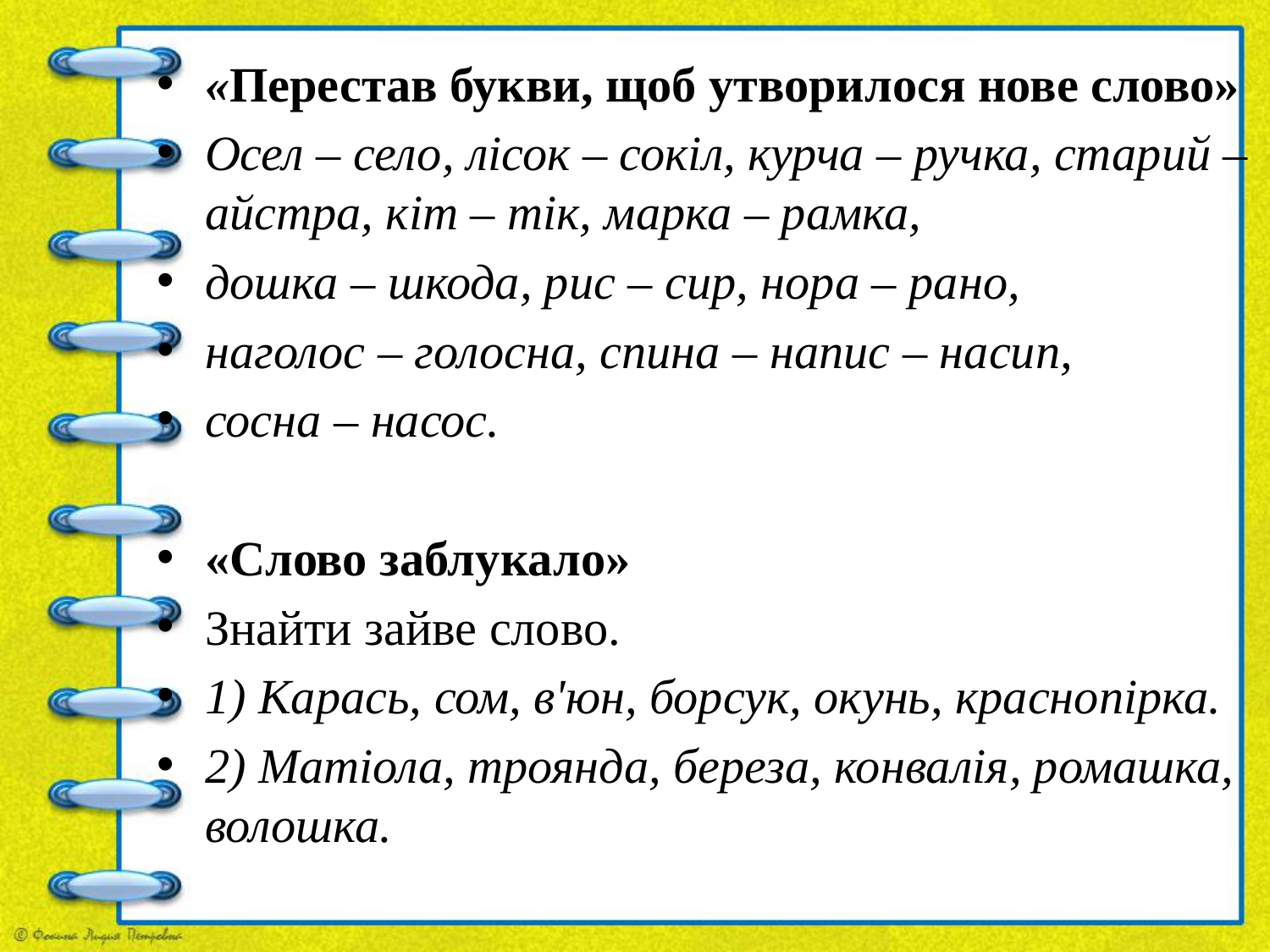

«Перестав букви, щоб утворилося нове слово»
Осел – село, лісок – сокіл, курча – ручка, старий – айстра, кіт – тік, марка – рамка,
дошка – шкода, рис – сир, нора – рано,
наголос – голосна, спина – напис – насип,
сосна – насос.

«Слово заблукало»
Знайти зайве слово.
1) Карась, сом, в'юн, борсук, окунь, краснопірка.
2) Матіола, троянда, береза, конвалія, ромашка, волошка.